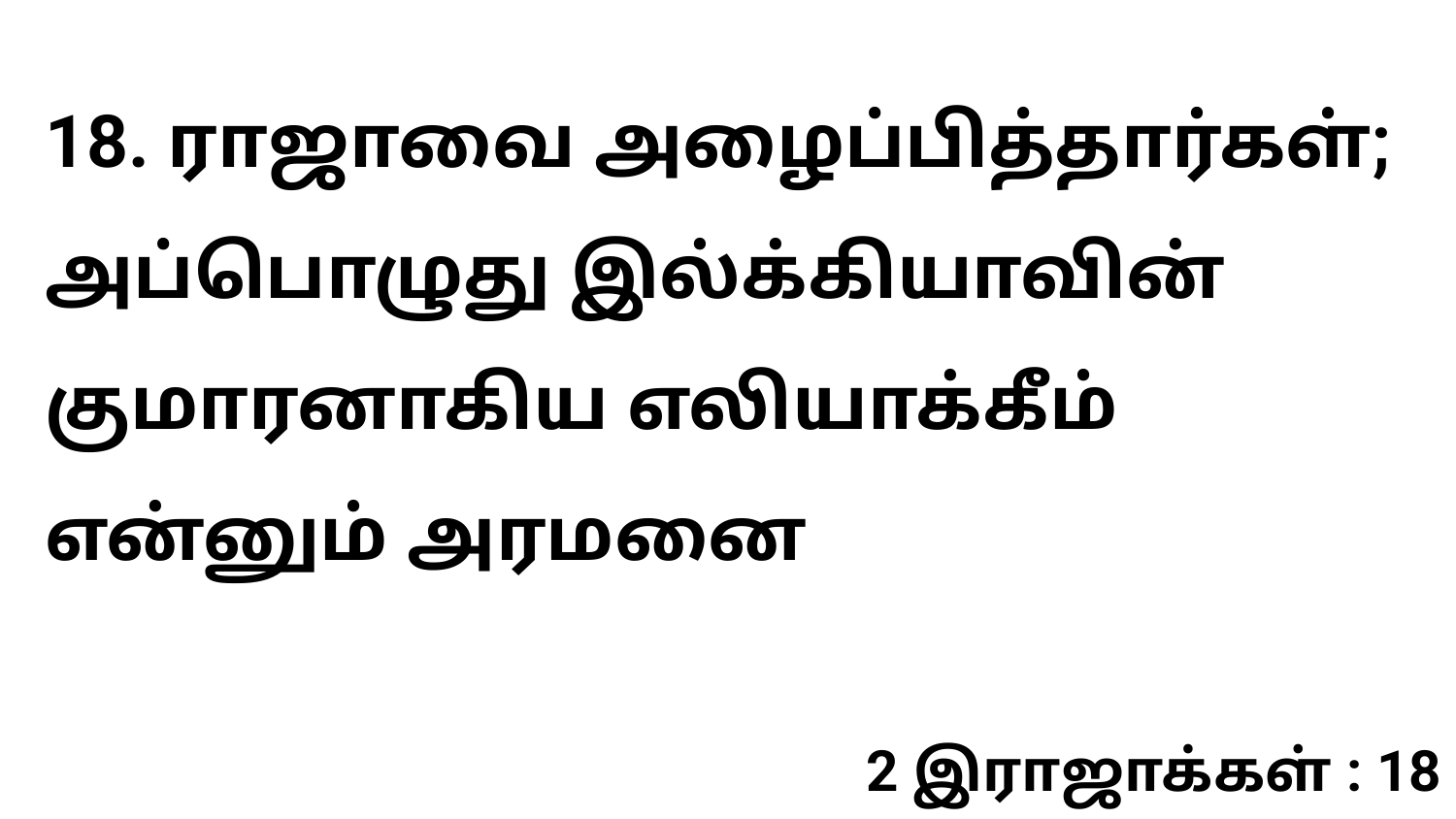

18. ராஜாவை அழைப்பித்தார்கள்; அப்பொழுது இல்க்கியாவின் குமாரனாகிய எலியாக்கீம் என்னும் அரமனை
2 இராஜாக்கள் : 18